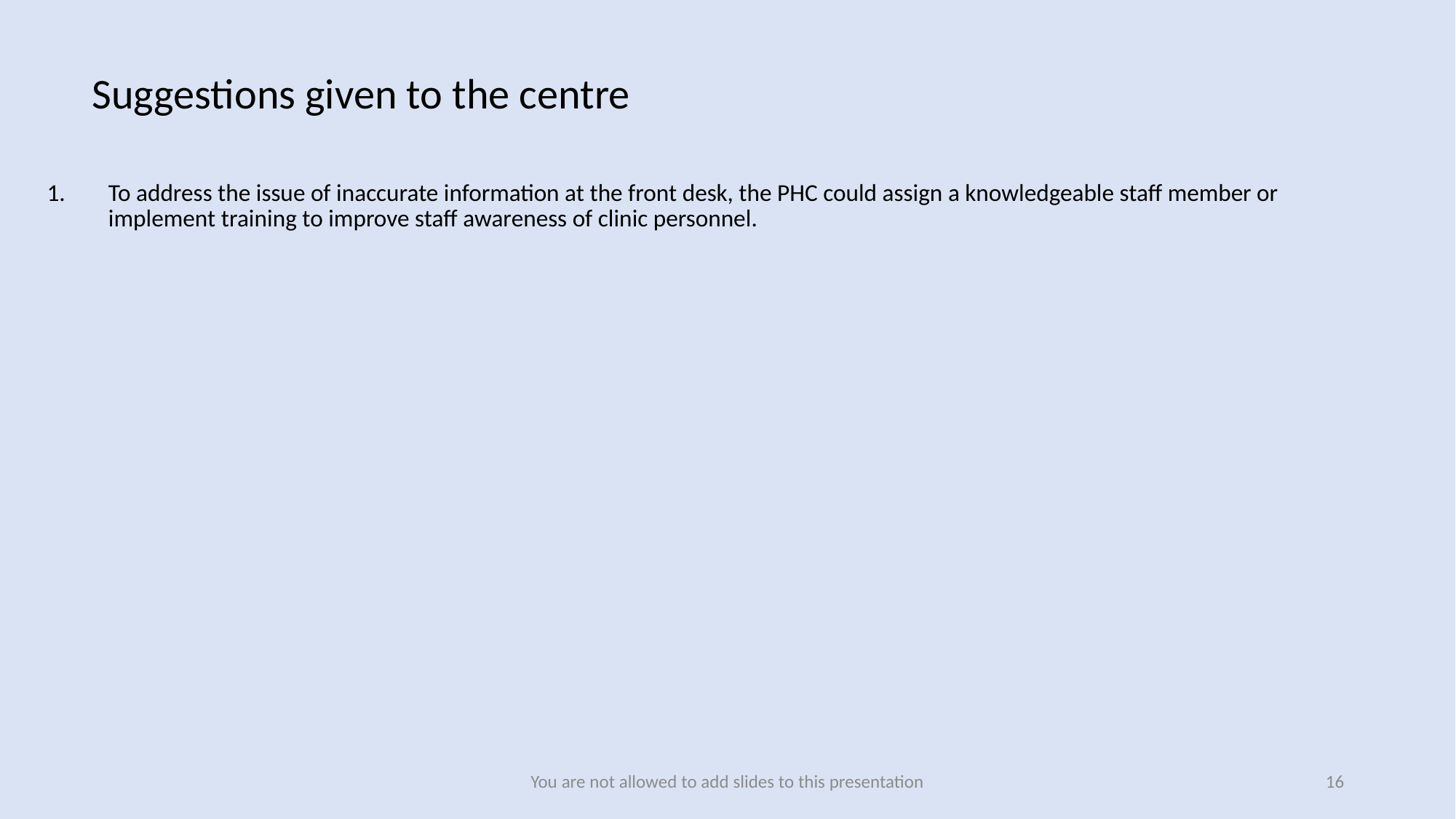

# Suggestions given to the centre
To address the issue of inaccurate information at the front desk, the PHC could assign a knowledgeable staff member or implement training to improve staff awareness of clinic personnel.
You are not allowed to add slides to this presentation
16